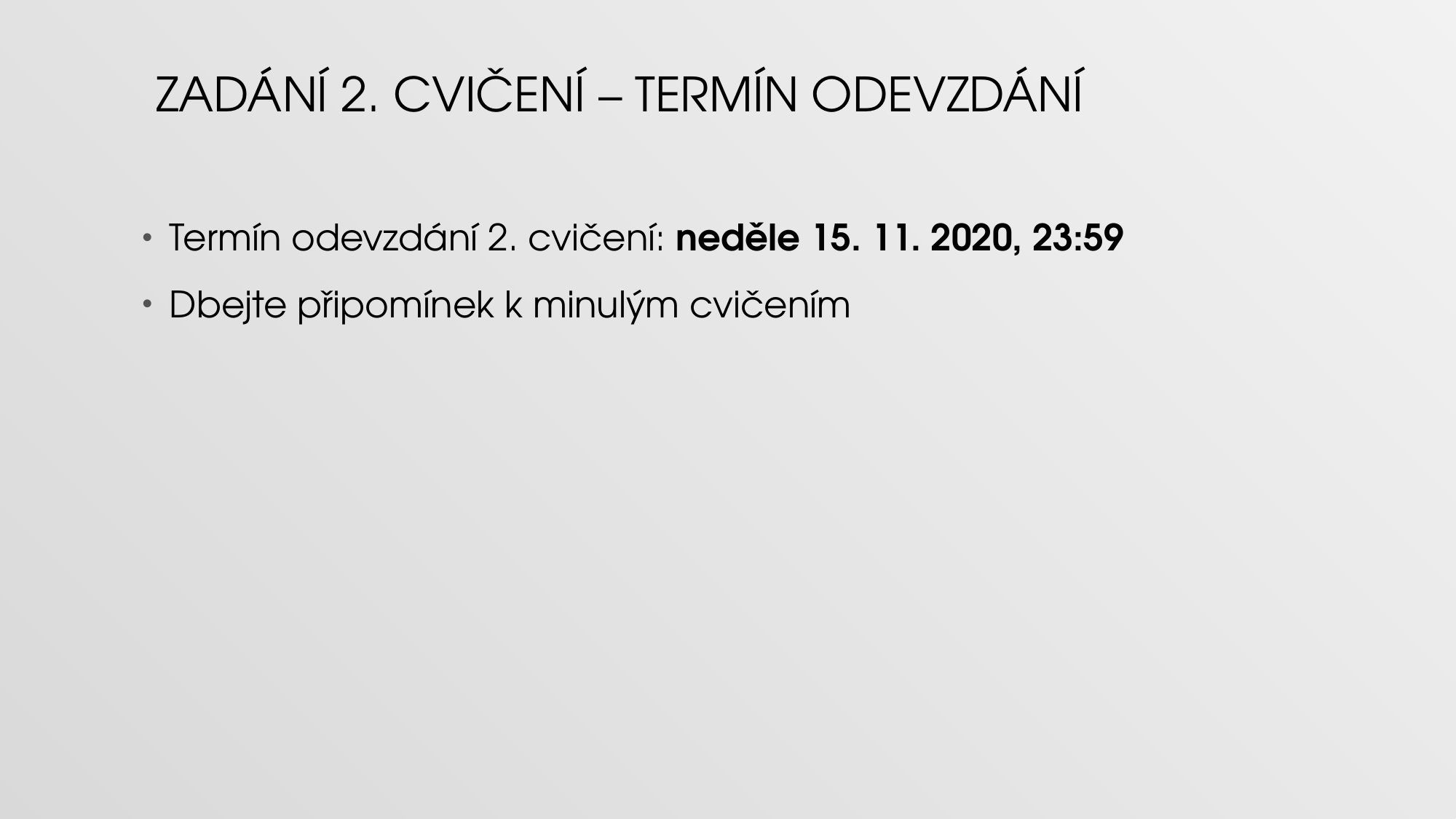

# Zadání 2. cvičení – termín odevzdání

Termín odevzdání 2. cvičení: neděle 15. 11. 2020, 23:59
Dbejte připomínek k minulým cvičením